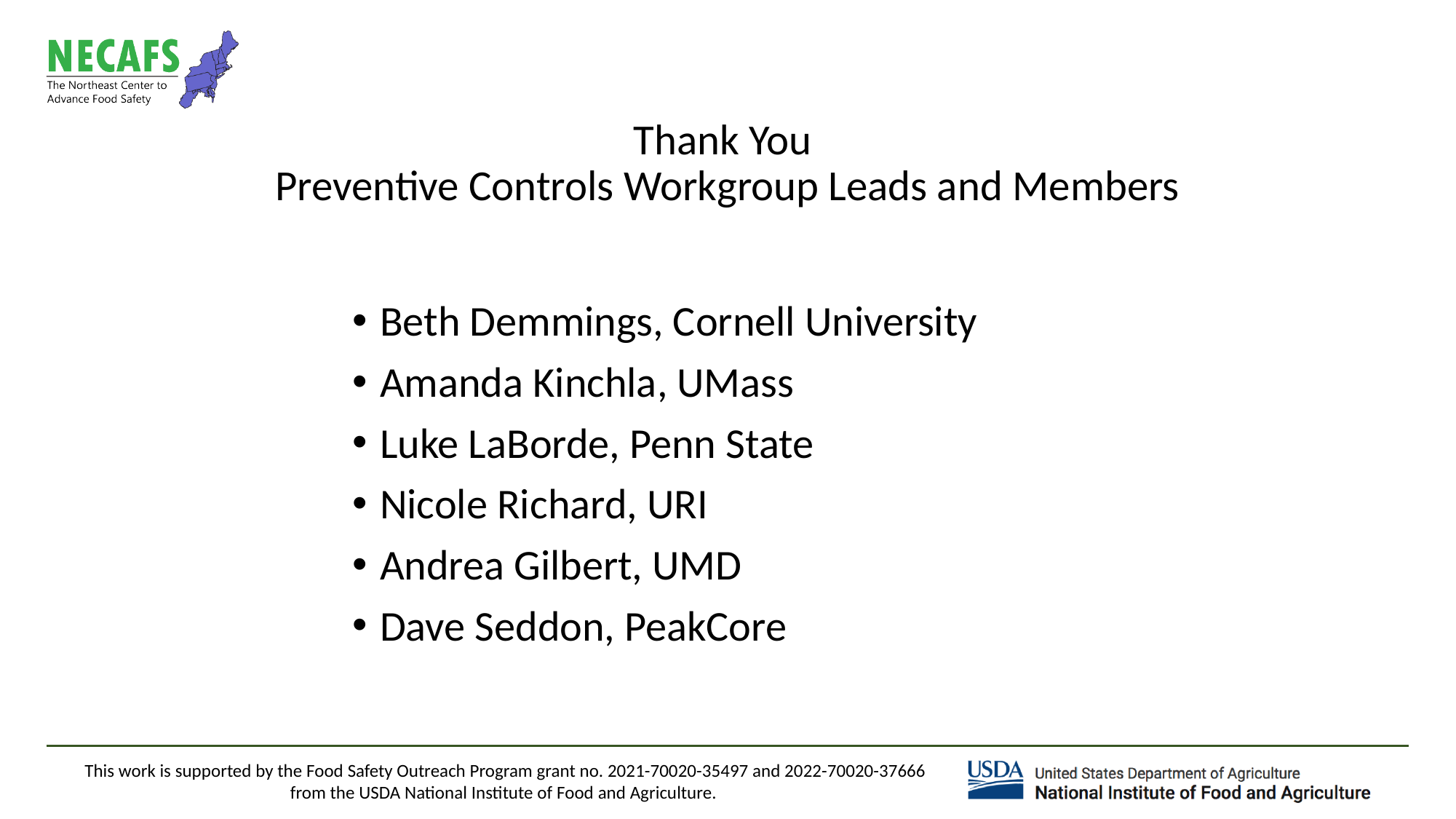

# Thank You Preventive Controls Workgroup Leads and Members
Beth Demmings, Cornell University
Amanda Kinchla, UMass
Luke LaBorde, Penn State
Nicole Richard, URI
Andrea Gilbert, UMD
Dave Seddon, PeakCore